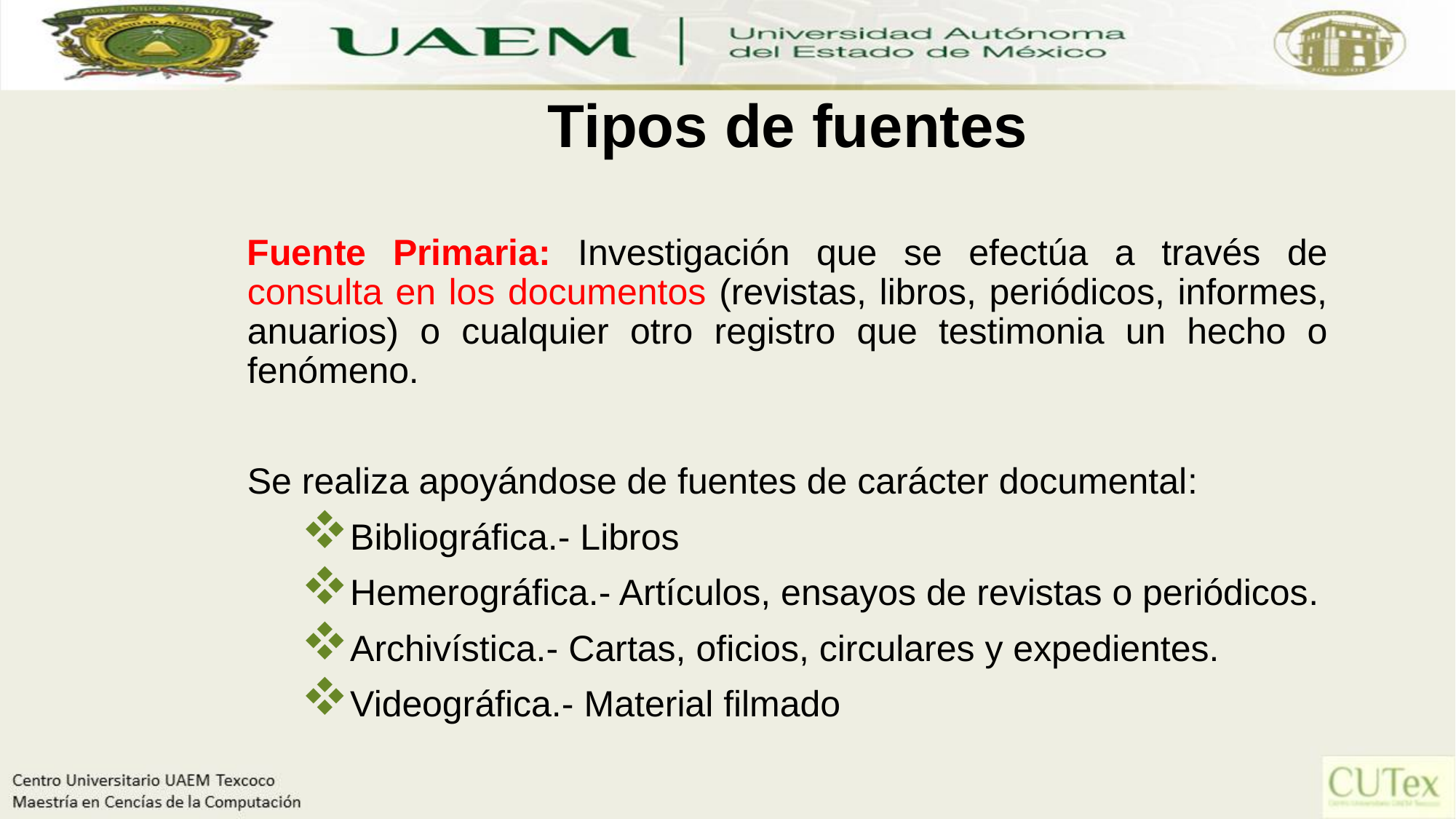

# Tipos de fuentes
Fuente Primaria: Investigación que se efectúa a través de consulta en los documentos (revistas, libros, periódicos, informes, anuarios) o cualquier otro registro que testimonia un hecho o fenómeno.

Se realiza apoyándose de fuentes de carácter documental:
Bibliográfica.- Libros
Hemerográfica.- Artículos, ensayos de revistas o periódicos.
Archivística.- Cartas, oficios, circulares y expedientes.
Videográfica.- Material filmado

21